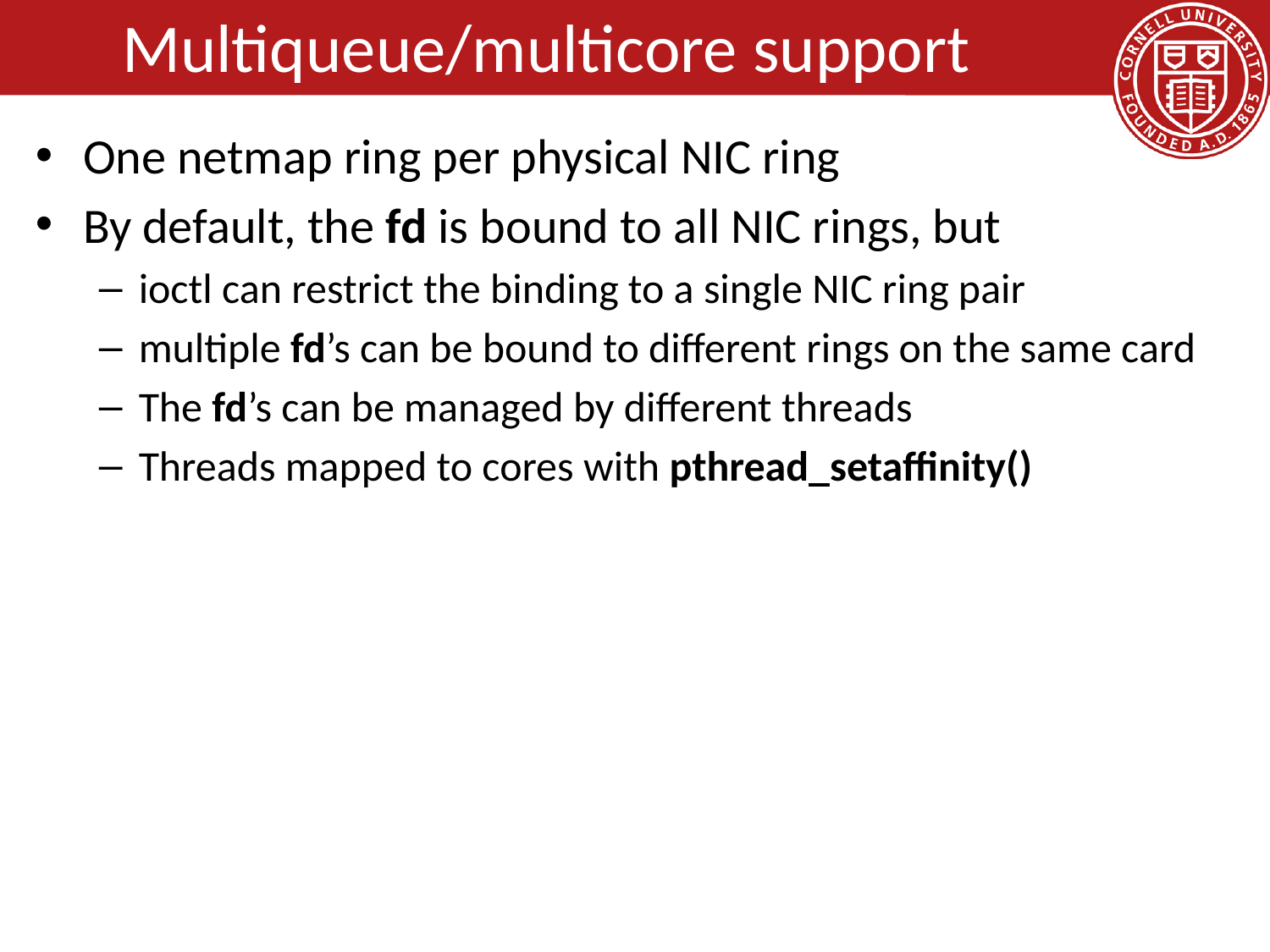

# Multiqueue/multicore support
One netmap ring per physical NIC ring
By default, the fd is bound to all NIC rings, but
ioctl can restrict the binding to a single NIC ring pair
multiple fd’s can be bound to different rings on the same card
The fd’s can be managed by different threads
Threads mapped to cores with pthread_setaffinity()